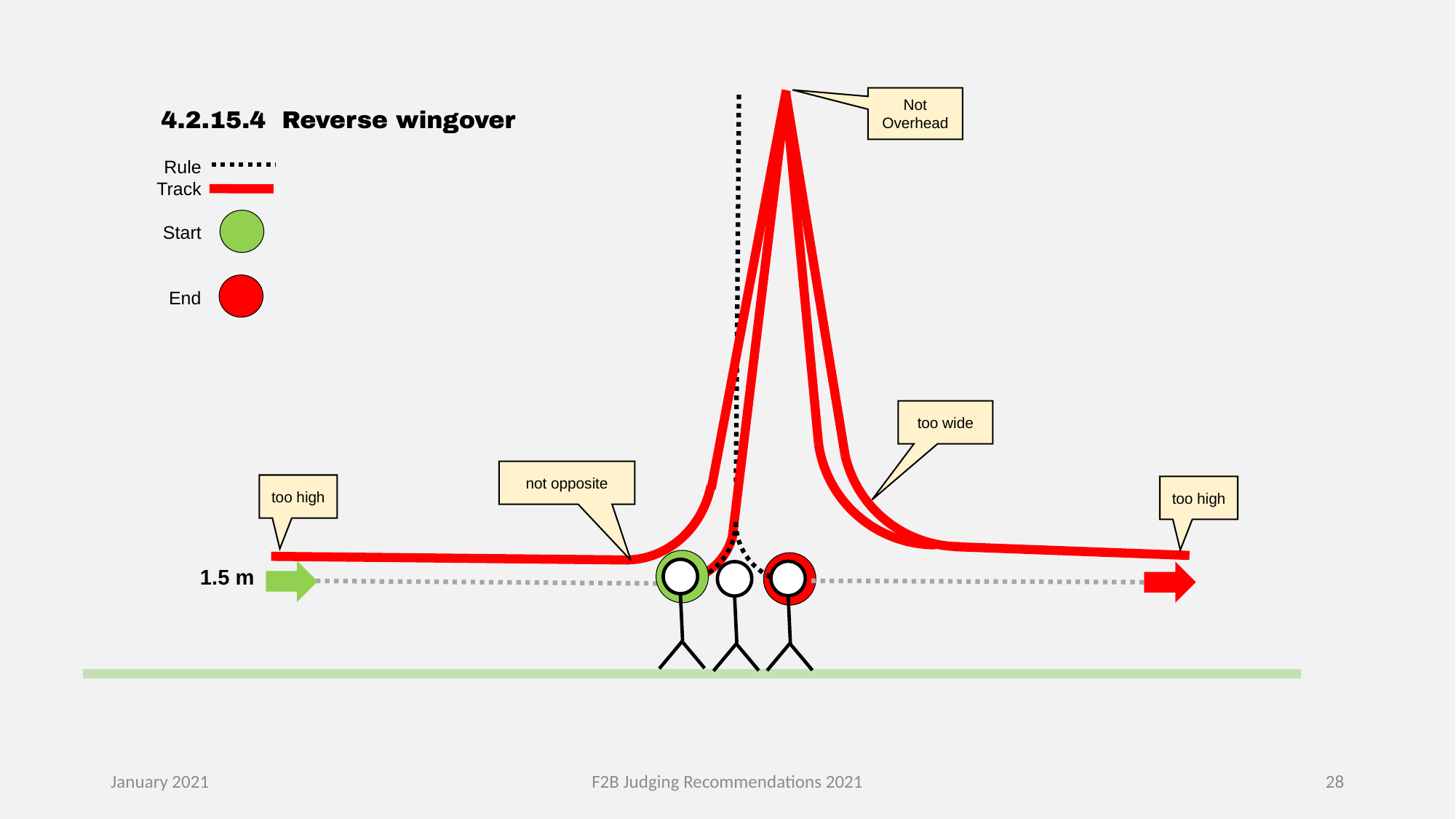

Not Overhead

4.2.15.4  Reverse wingover
Rule
Track

Start

End

too wide

not opposite
too high
too high

1.5 m

January 2021
F2B Judging Recommendations 2021
28